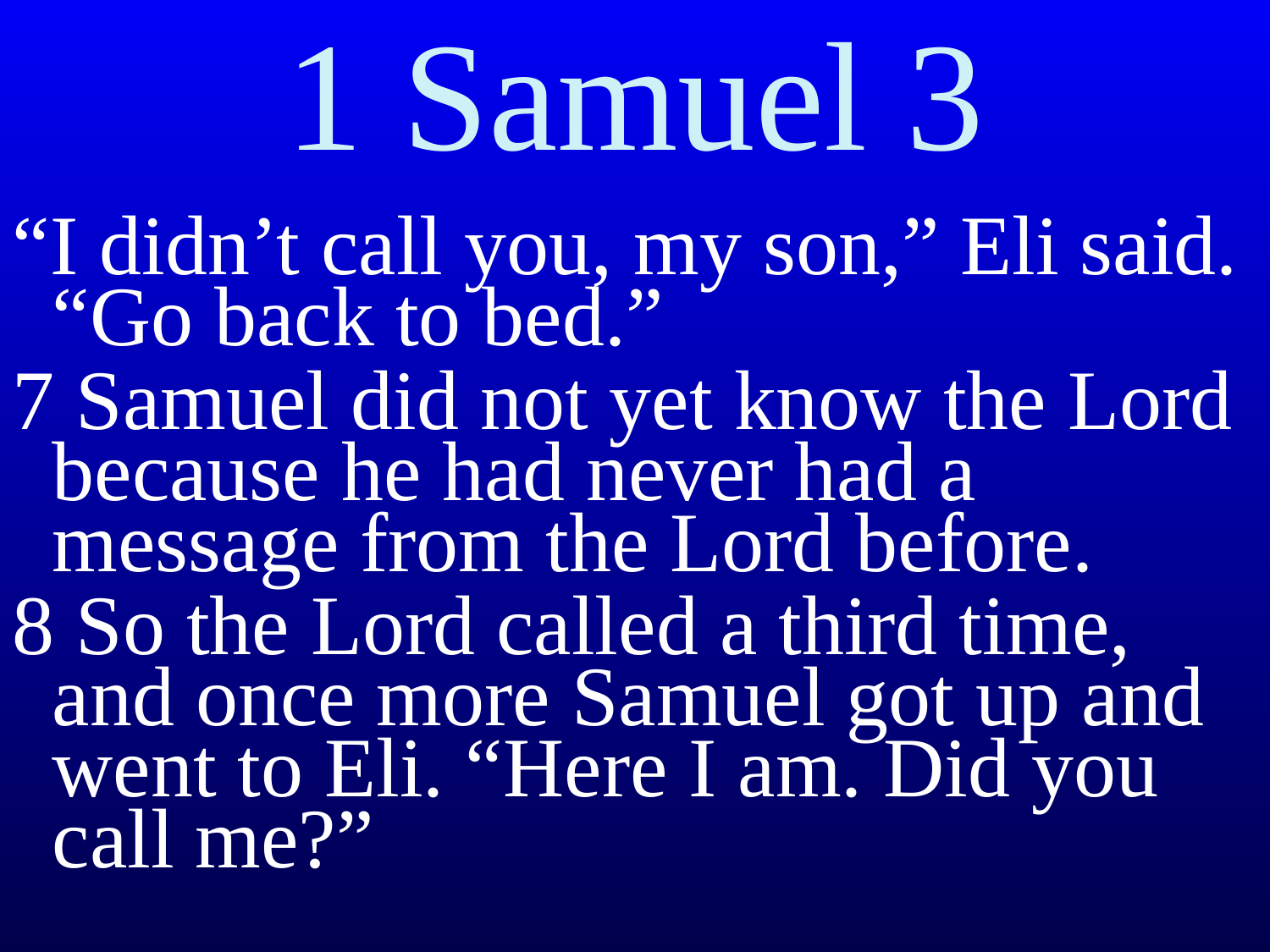

# 1 Samuel 3
“I didn’t call you, my son,” Eli said. “Go back to bed.”
7 Samuel did not yet know the Lord because he had never had a message from the Lord before.
8 So the Lord called a third time, and once more Samuel got up and went to Eli. “Here I am. Did you call me?”